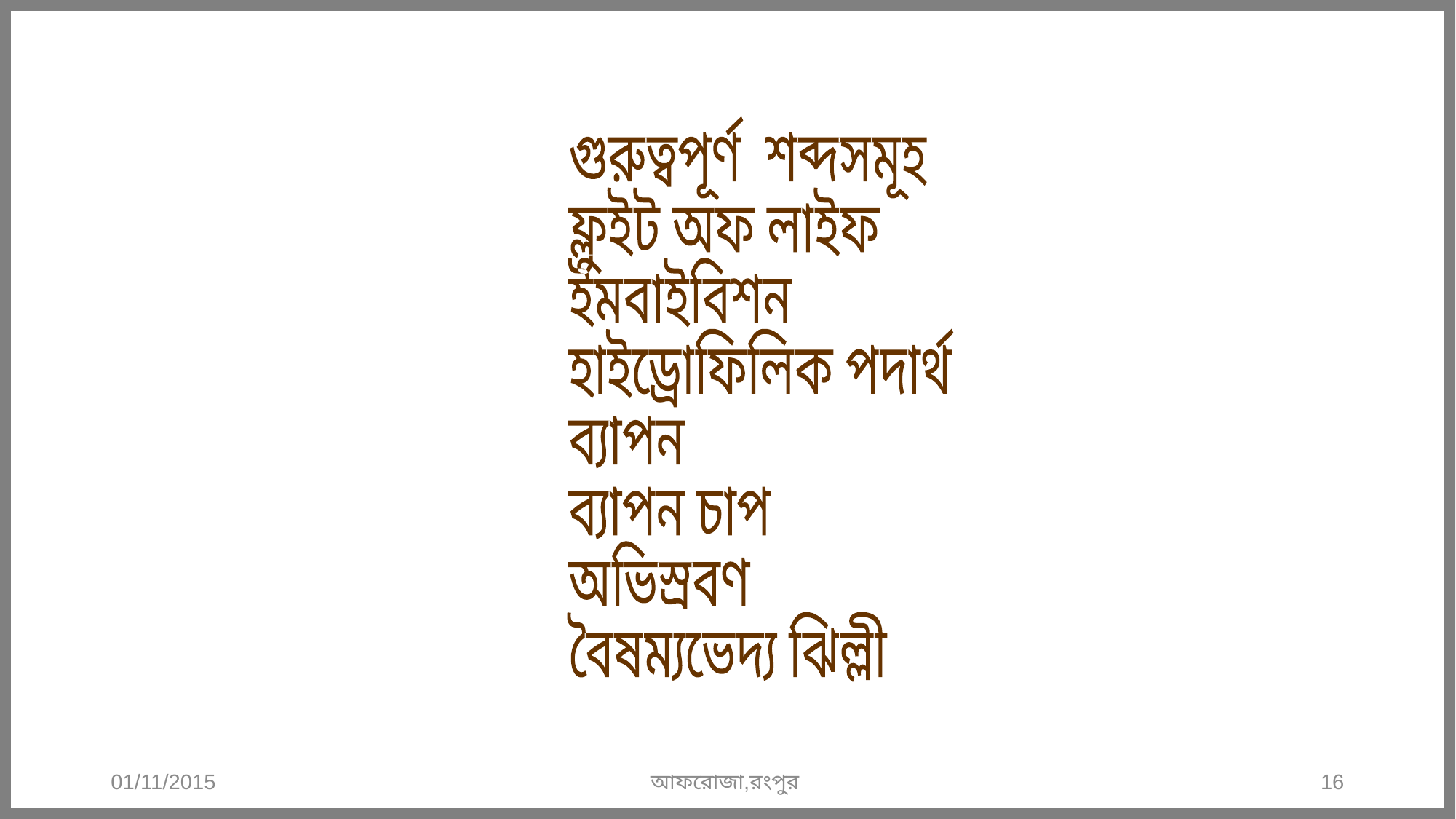

গুরুত্বপূর্ণ  শব্দসমূহ
ফ্লুইট অফ লাইফ
ইমবাইবিশন
হাইড্রোফিলিক পদার্থ
ব্যাপন
ব্যাপন চাপ
অভিস্রবণ
বৈষম্যভেদ্য ঝিল্লী
01/11/2015
আফরোজা,রংপুর
16